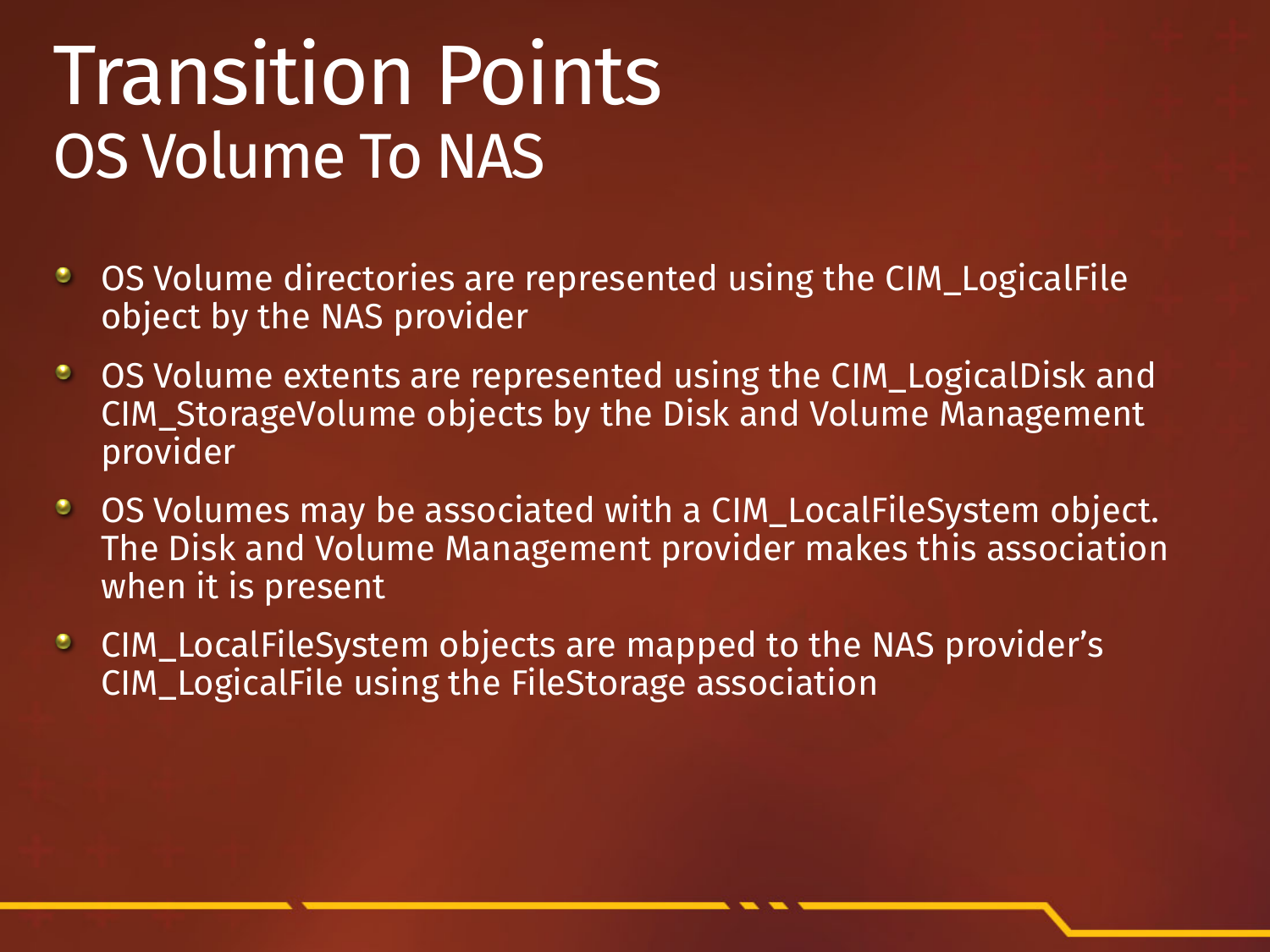

# Transition Points OS Volume To NAS
OS Volume directories are represented using the CIM_LogicalFile object by the NAS provider
OS Volume extents are represented using the CIM_LogicalDisk and CIM_StorageVolume objects by the Disk and Volume Management provider
OS Volumes may be associated with a CIM_LocalFileSystem object. The Disk and Volume Management provider makes this association when it is present
CIM_LocalFileSystem objects are mapped to the NAS provider’s CIM_LogicalFile using the FileStorage association